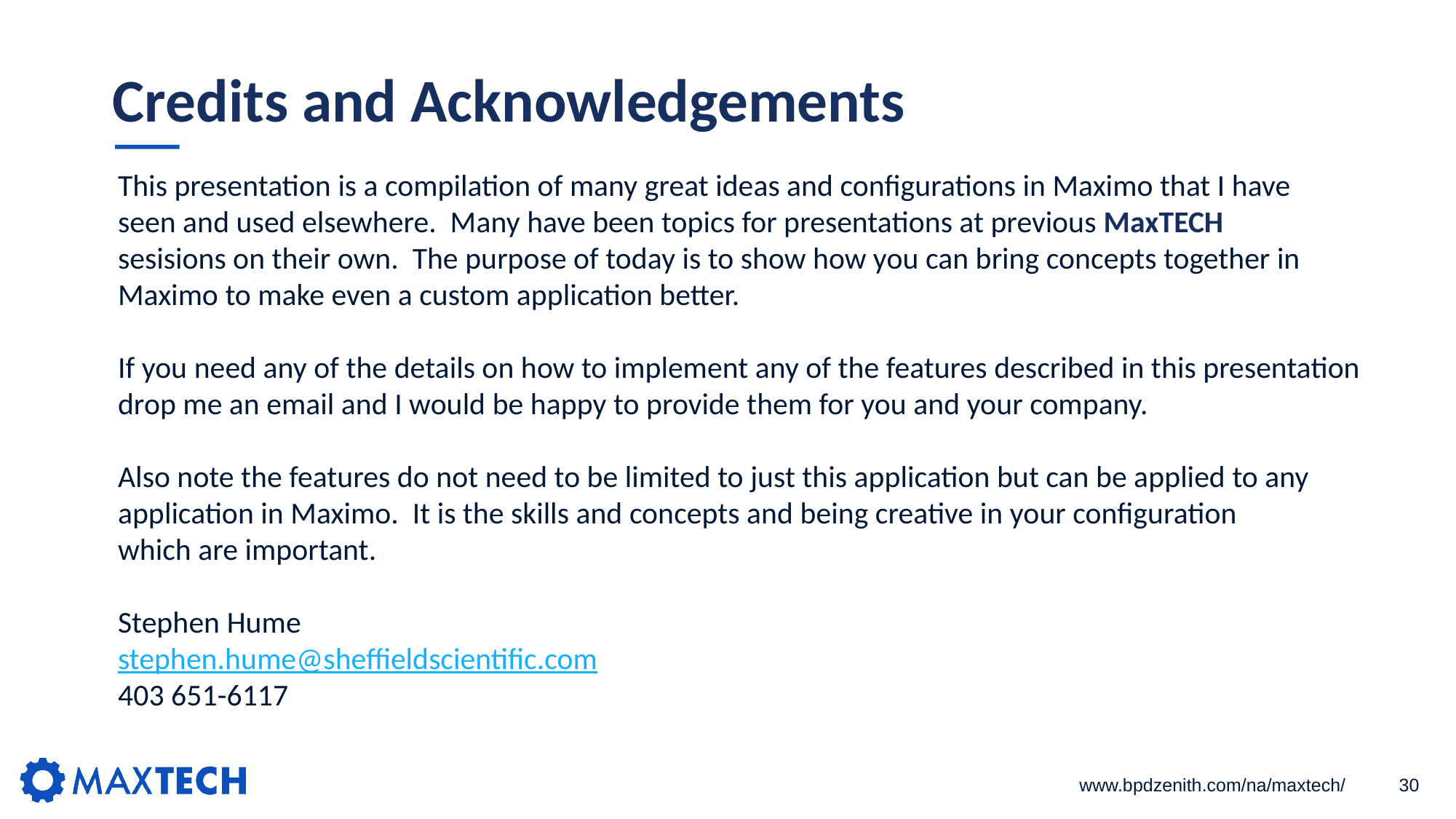

# Credits and Acknowledgements
This presentation is a compilation of many great ideas and configurations in Maximo that I have
seen and used elsewhere.  Many have been topics for presentations at previous MaxTECH
sesisions on their own.  The purpose of today is to show how you can bring concepts together in
Maximo to make even a custom application better.

If you need any of the details on how to implement any of the features described in this presentation
drop me an email and I would be happy to provide them for you and your company.

Also note the features do not need to be limited to just this application but can be applied to any
application in Maximo.  It is the skills and concepts and being creative in your configuration
which are important.

Stephen Hume
stephen.hume@sheffieldscientific.com
403 651-6117